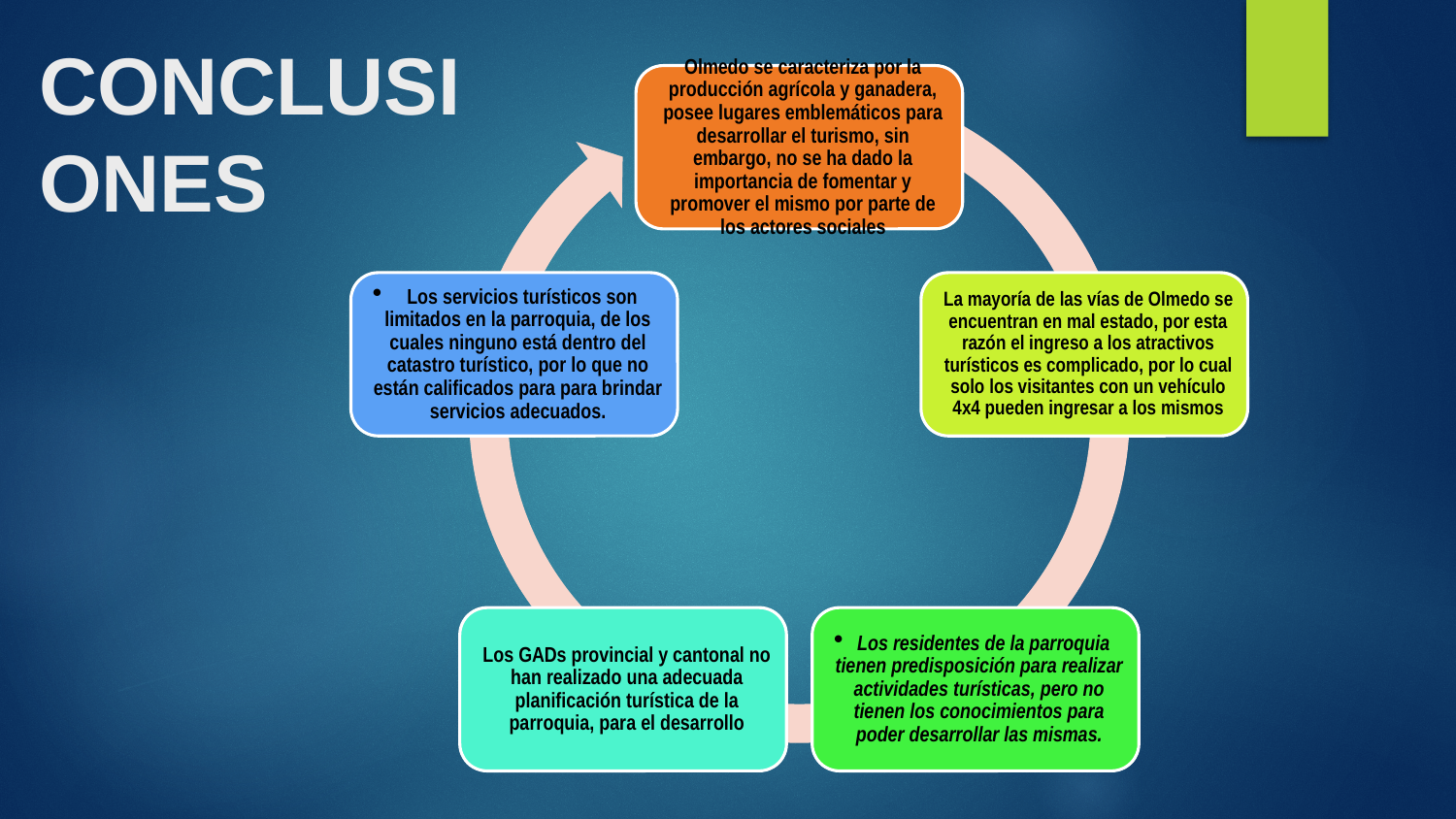

# CONCLUSIONES
Olmedo se caracteriza por la producción agrícola y ganadera, posee lugares emblemáticos para desarrollar el turismo, sin embargo, no se ha dado la importancia de fomentar y promover el mismo por parte de los actores sociales
La mayoría de las vías de Olmedo se encuentran en mal estado, por esta razón el ingreso a los atractivos turísticos es complicado, por lo cual solo los visitantes con un vehículo 4x4 pueden ingresar a los mismos
Los residentes de la parroquia tienen predisposición para realizar actividades turísticas, pero no tienen los conocimientos para poder desarrollar las mismas.
Los GADs provincial y cantonal no han realizado una adecuada planificación turística de la parroquia, para el desarrollo
Los servicios turísticos son limitados en la parroquia, de los cuales ninguno está dentro del catastro turístico, por lo que no están calificados para para brindar servicios adecuados.